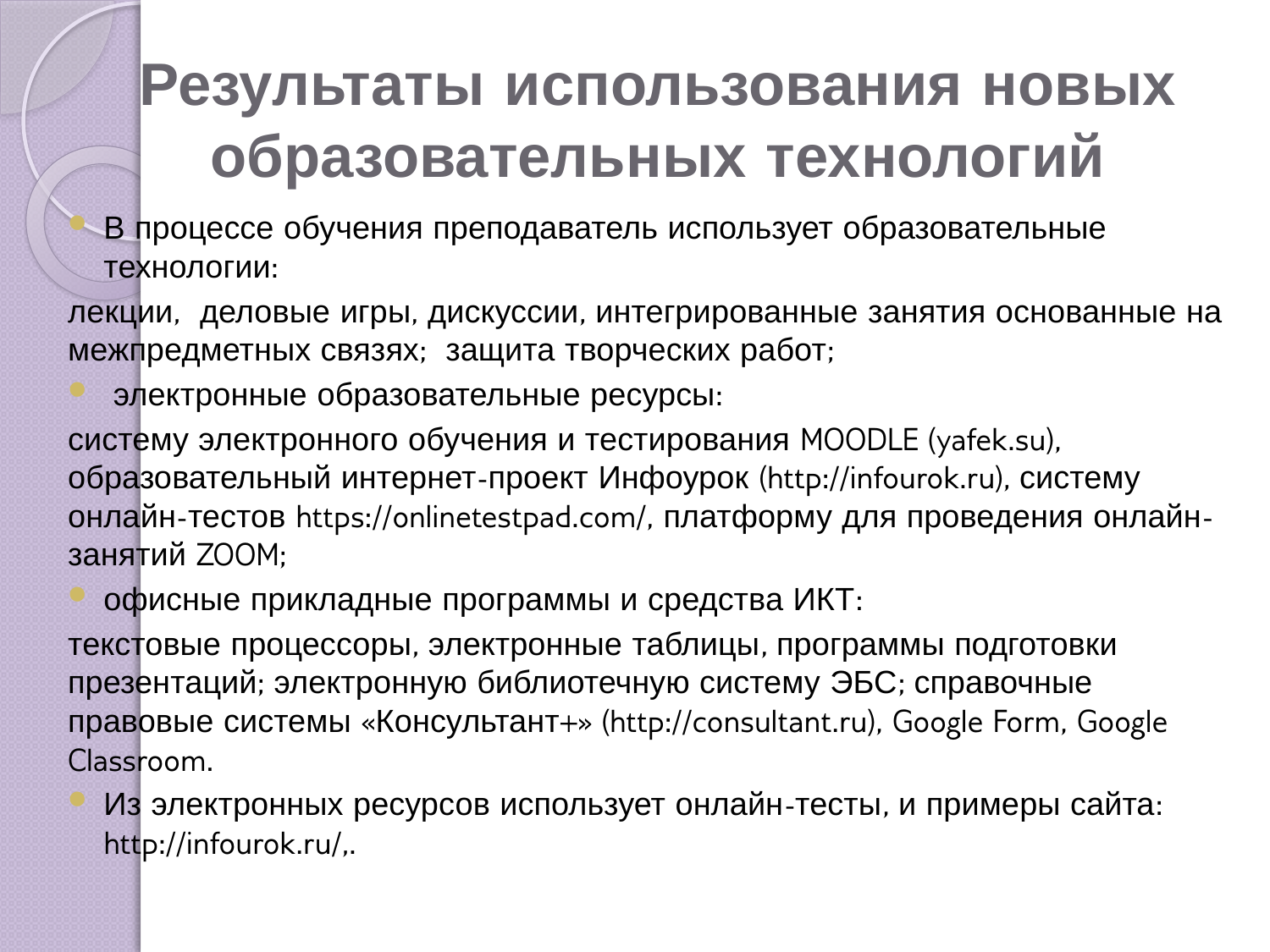

# Результаты использования новых образовательных технологий
В процессе обучения преподаватель использует образовательные технологии:
лекции,  деловые игры, дискуссии, интегрированные занятия основанные на межпредметных связях;  защита творческих работ;
 электронные образовательные ресурсы:
систему электронного обучения и тестирования MOODLE (yafek.su), образовательный интернет-проект Инфоурок (http://infourok.ru), систему онлайн-тестов https://onlinetestpad.com/, платформу для проведения онлайн-занятий ZOOM;
офисные прикладные программы и средства ИКТ:
текстовые процессоры, электронные таблицы, программы подготовки презентаций; электронную библиотечную систему ЭБС; справочные правовые системы «Консультант+» (http://consultant.ru), Google Form, Google Classroom.
Из электронных ресурсов использует онлайн-тесты, и примеры сайта:  http://infourok.ru/,.